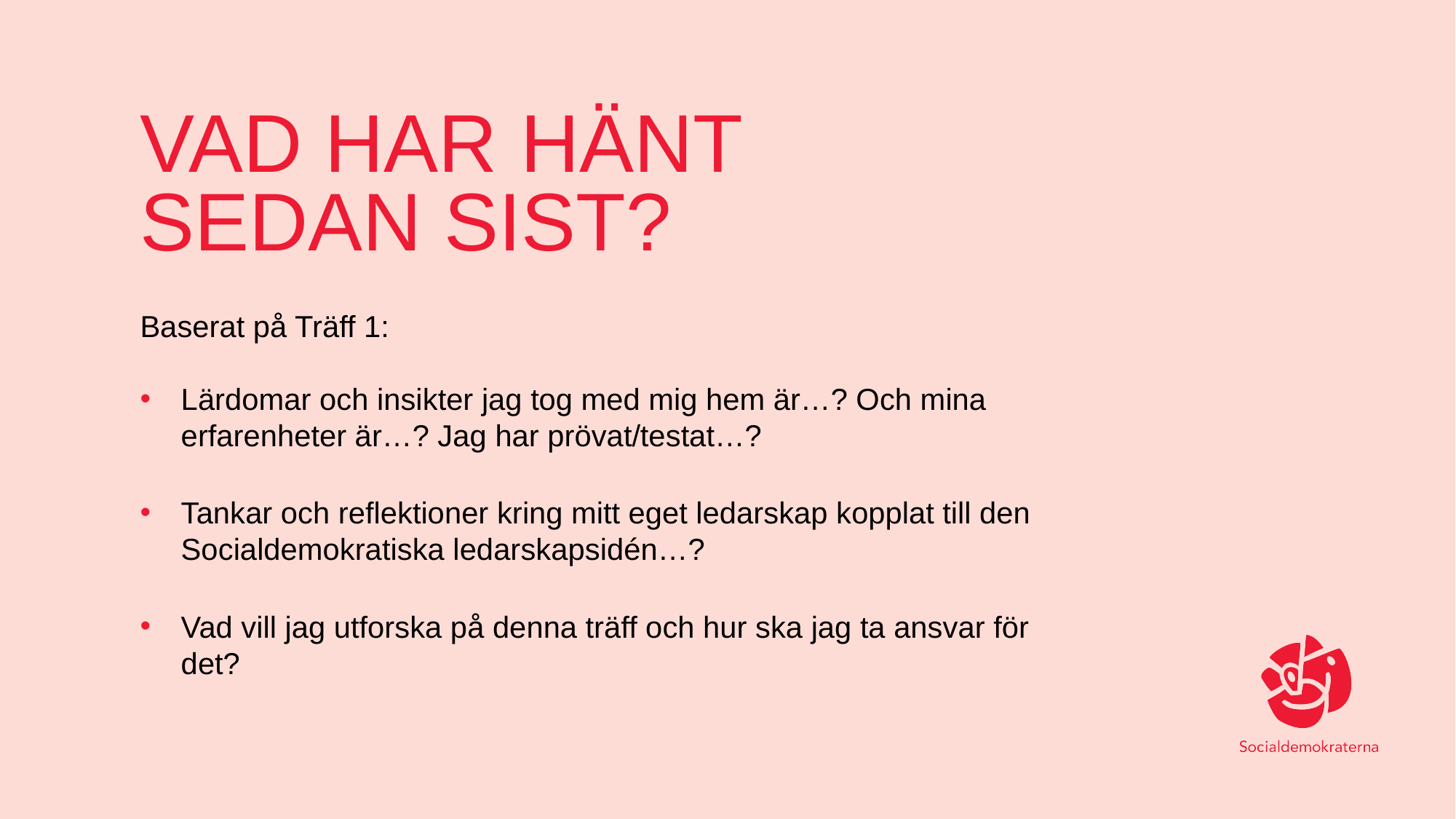

# VAD HAR HÄNT SEDAN SIST?
Baserat på Träff 1:

Lärdomar och insikter jag tog med mig hem är…? Och mina erfarenheter är…? Jag har prövat/testat…?
Tankar och reflektioner kring mitt eget ledarskap kopplat till den Socialdemokratiska ledarskapsidén…?
Vad vill jag utforska på denna träff och hur ska jag ta ansvar för det?